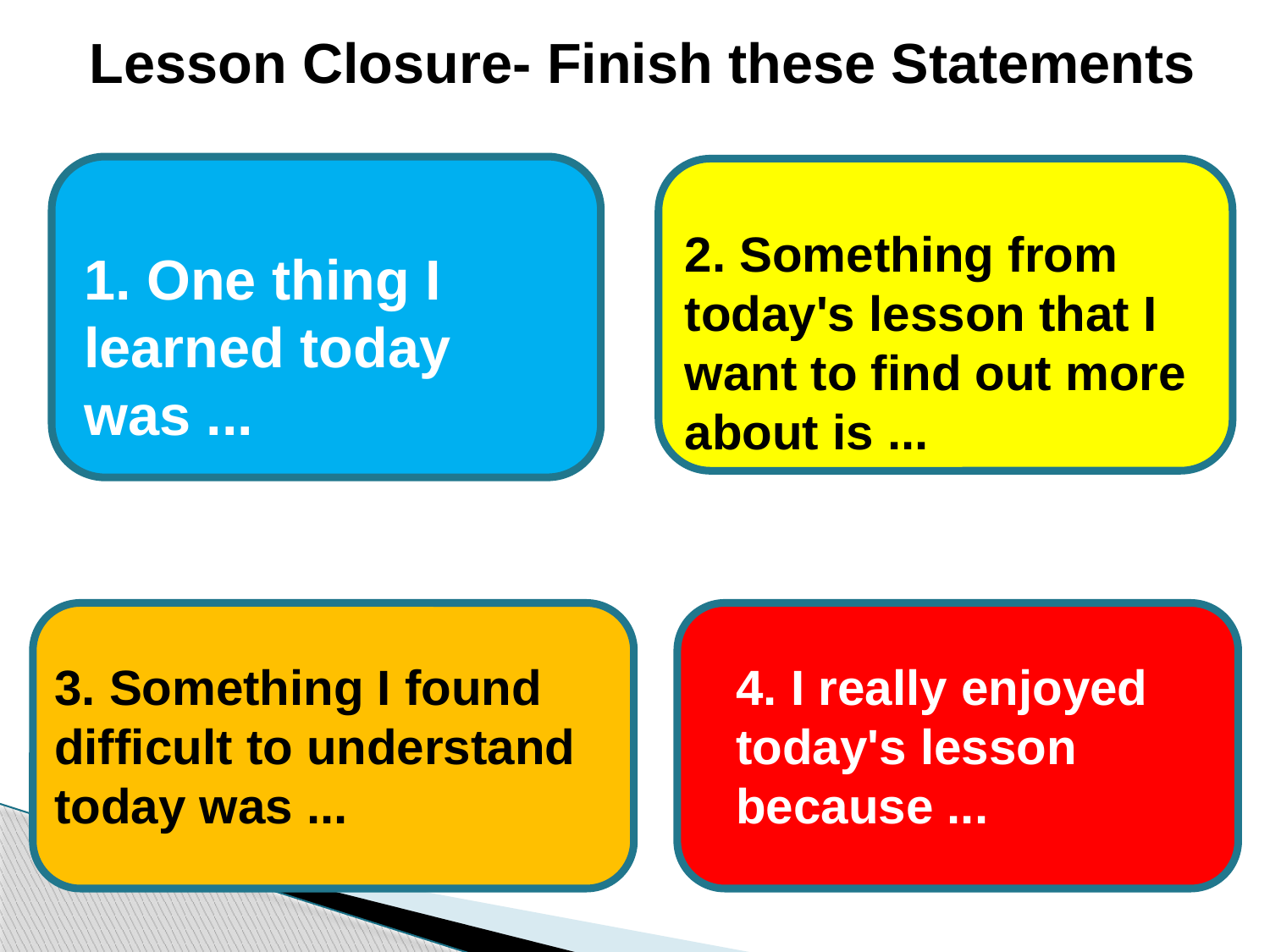

Lesson Closure- Finish these Statements

1. One thing I learned today was ...

2. Something from today's lesson that I want to find out more about is ...

3. Something I found difficult to understand today was ...

4. I really enjoyed today's lesson because ...